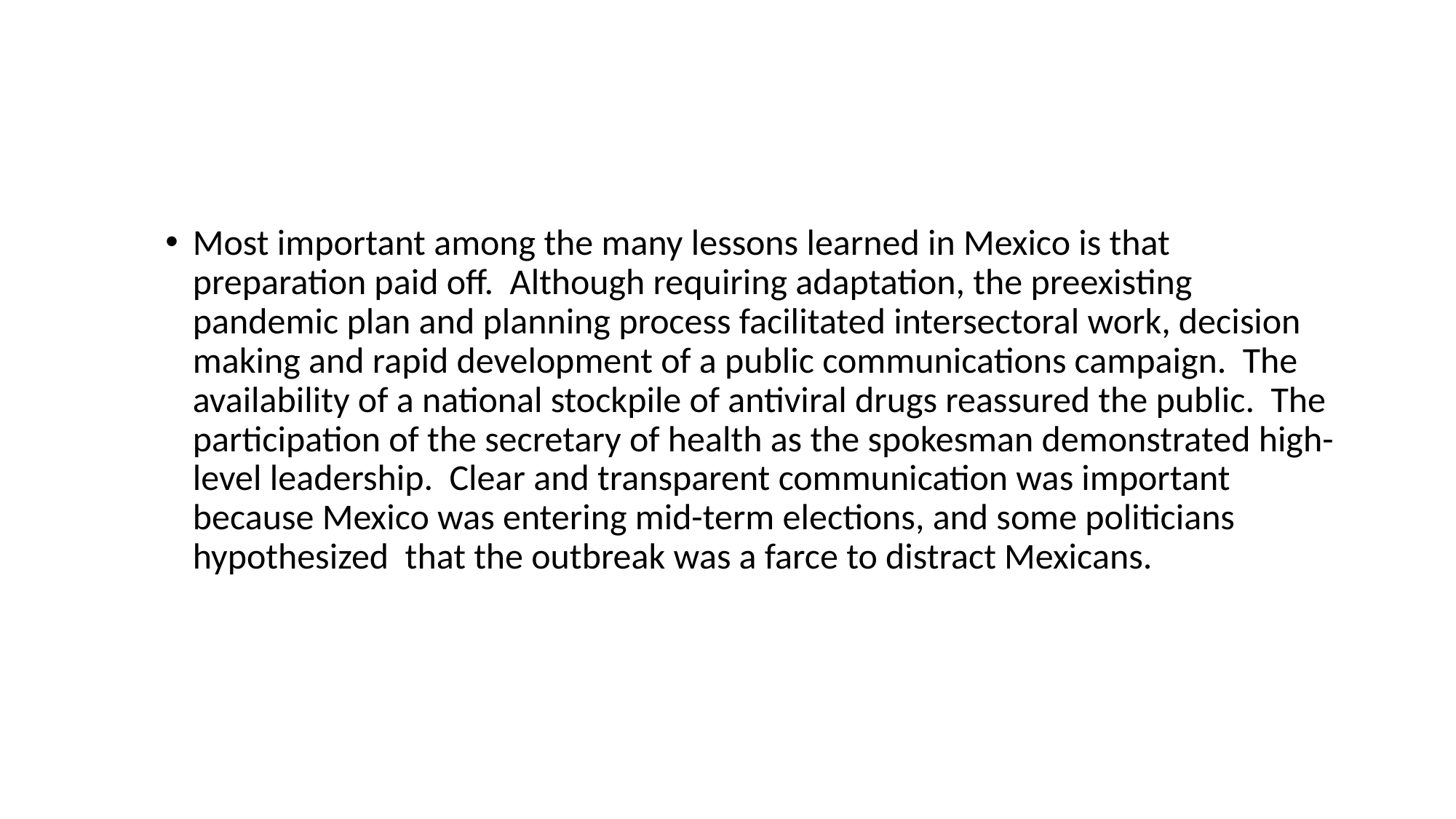

#
Most important among the many lessons learned in Mexico is that preparation paid off.  Although requiring adaptation, the preexisting pandemic plan and planning process facilitated intersectoral work, decision making and rapid development of a public communications campaign.  The availability of a national stockpile of antiviral drugs reassured the public.  The participation of the secretary of health as the spokesman demonstrated high-level leadership.  Clear and transparent communication was important because Mexico was entering mid-term elections, and some politicians hypothesized  that the outbreak was a farce to distract Mexicans.